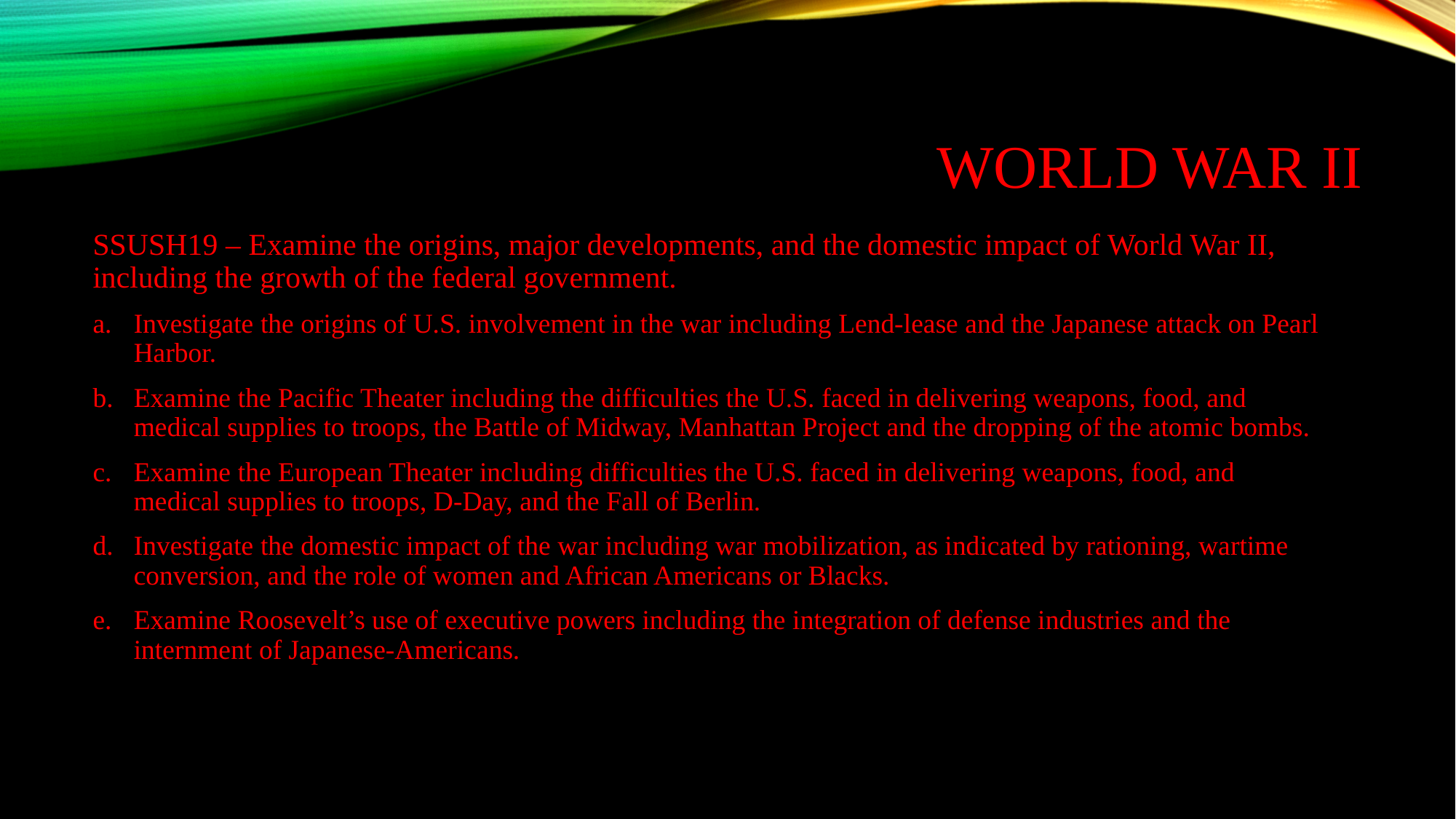

# World war ii
SSUSH19 – Examine the origins, major developments, and the domestic impact of World War II,
including the growth of the federal government.
Investigate the origins of U.S. involvement in the war including Lend-lease and the Japanese attack on Pearl
Harbor.
Examine the Pacific Theater including the difficulties the U.S. faced in delivering weapons, food, and
medical supplies to troops, the Battle of Midway, Manhattan Project and the dropping of the atomic bombs.
Examine the European Theater including difficulties the U.S. faced in delivering weapons, food, and
medical supplies to troops, D-Day, and the Fall of Berlin.
Investigate the domestic impact of the war including war mobilization, as indicated by rationing, wartime
conversion, and the role of women and African Americans or Blacks.
Examine Roosevelt’s use of executive powers including the integration of defense industries and the
internment of Japanese-Americans.